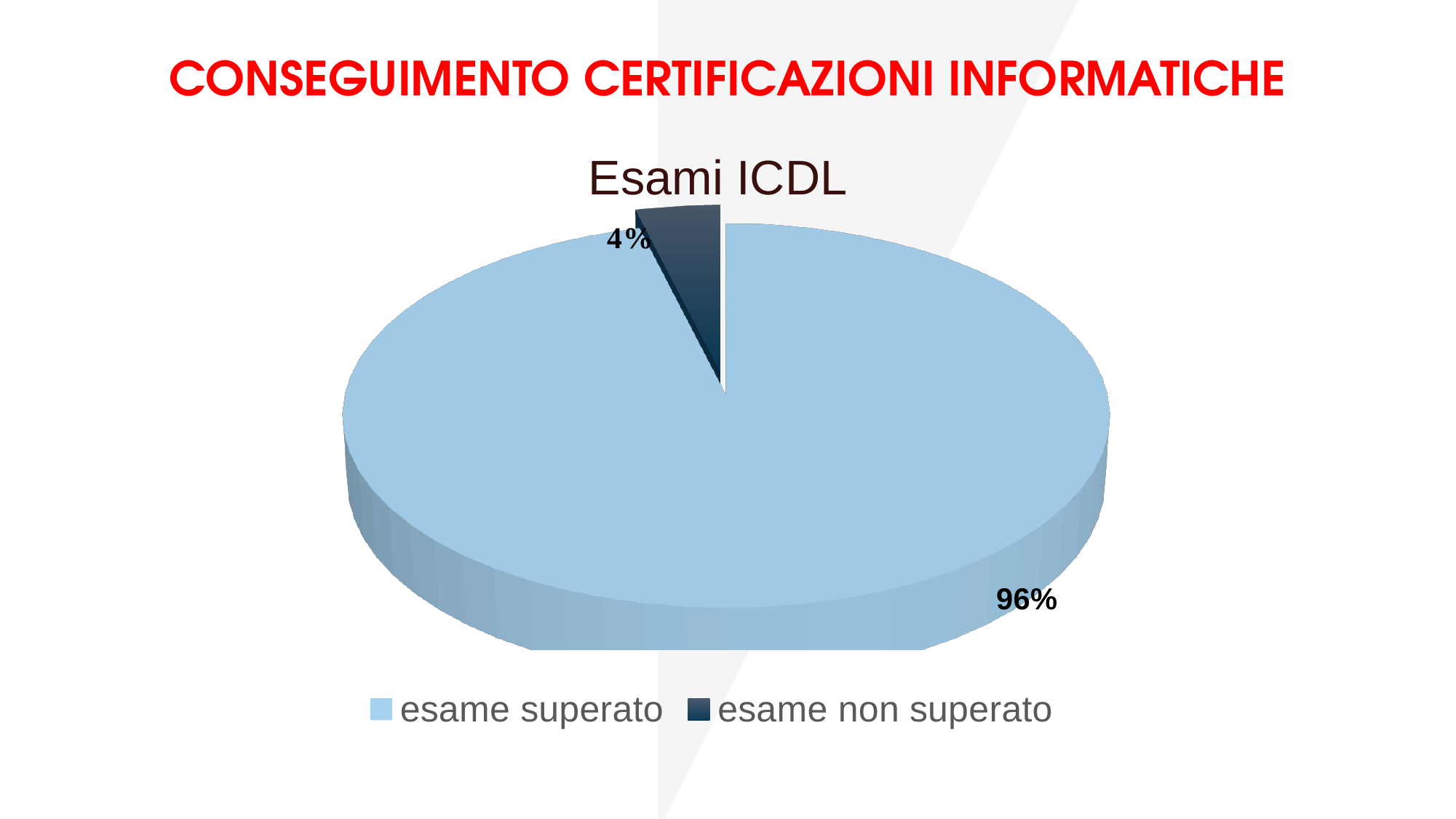

CONSEGUIMENTO CERTIFICAZIONI INFORMATICHE

[unsupported chart]

Esami ICDL